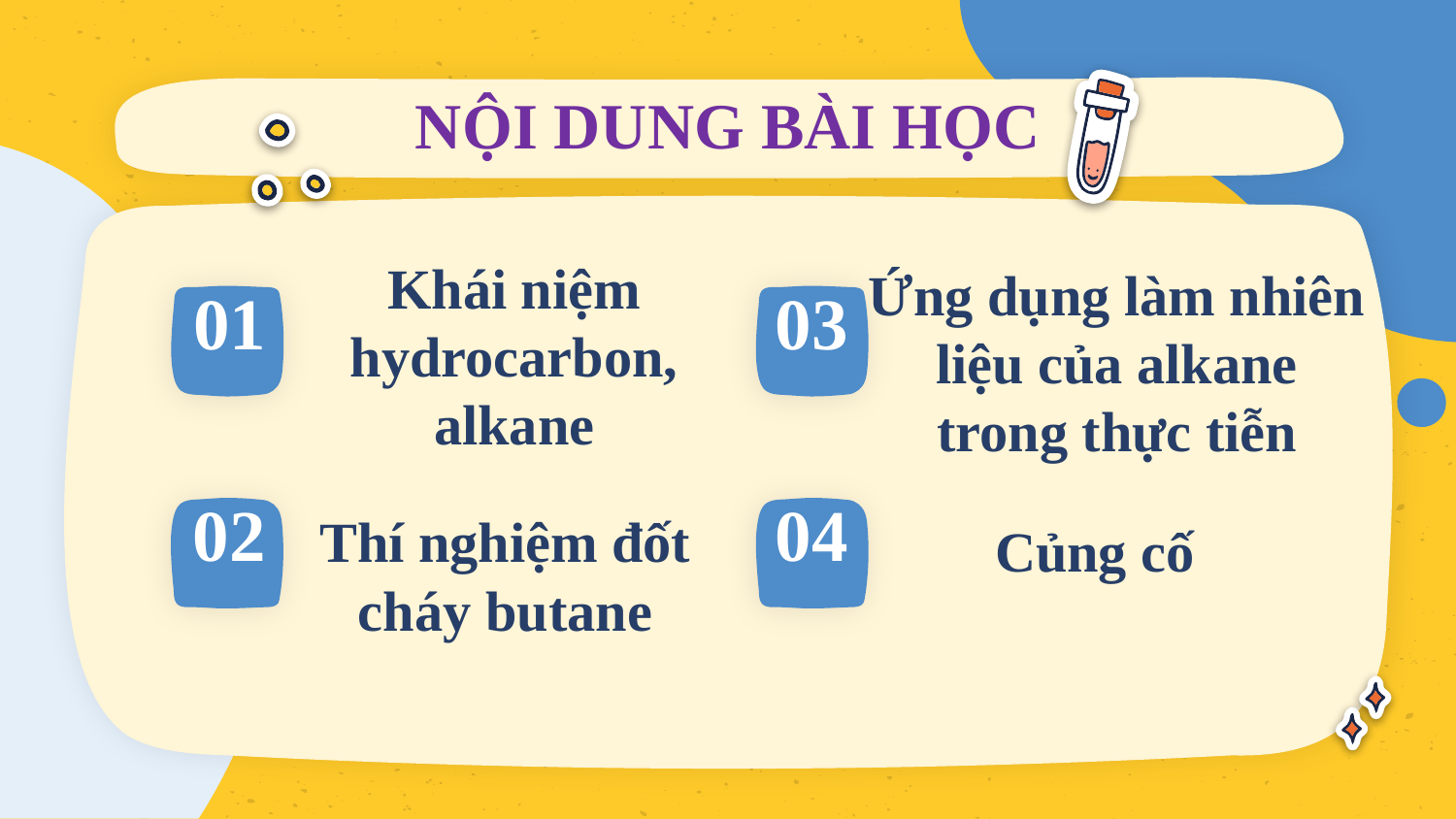

# NỘI DUNG BÀI HỌC

Khái niệm hydrocarbon, alkane
Ứng dụng làm nhiên liệu của alkane trong thực tiễn

01
03
Thí nghiệm đốt cháy butane

04
02
Củng cố